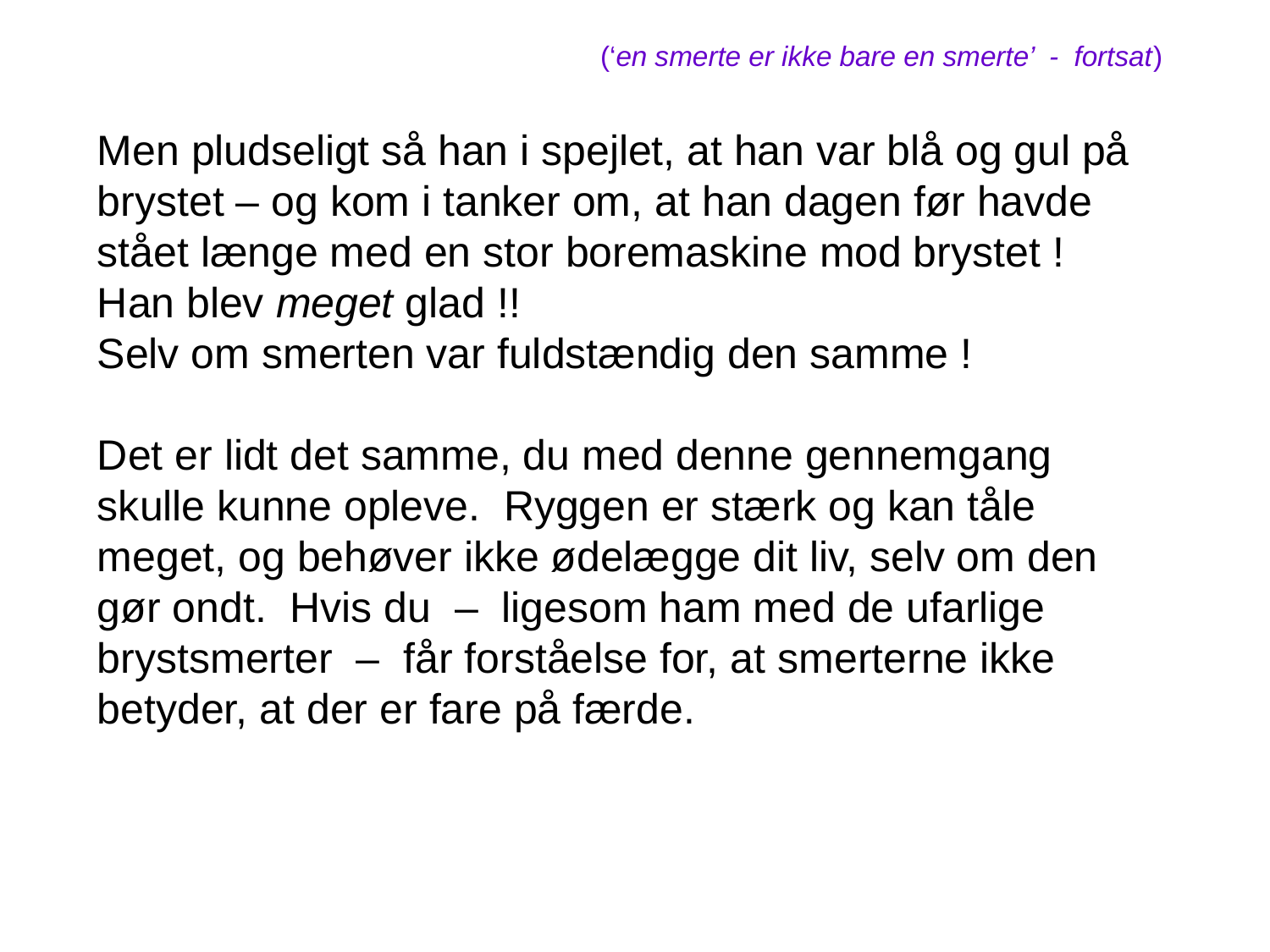

(‘en smerte er ikke bare en smerte’  -  fortsat)

Men pludseligt så han i spejlet, at han var blå og gul på brystet – og kom i tanker om, at han dagen før havde stået længe med en stor boremaskine mod brystet !  Han blev meget glad !!
Selv om smerten var fuldstændig den samme !

Det er lidt det samme, du med denne gennemgang skulle kunne opleve.  Ryggen er stærk og kan tåle meget, og behøver ikke ødelægge dit liv, selv om den gør ondt.  Hvis du  –  ligesom ham med de ufarlige brystsmerter  –  får forståelse for, at smerterne ikke betyder, at der er fare på færde.